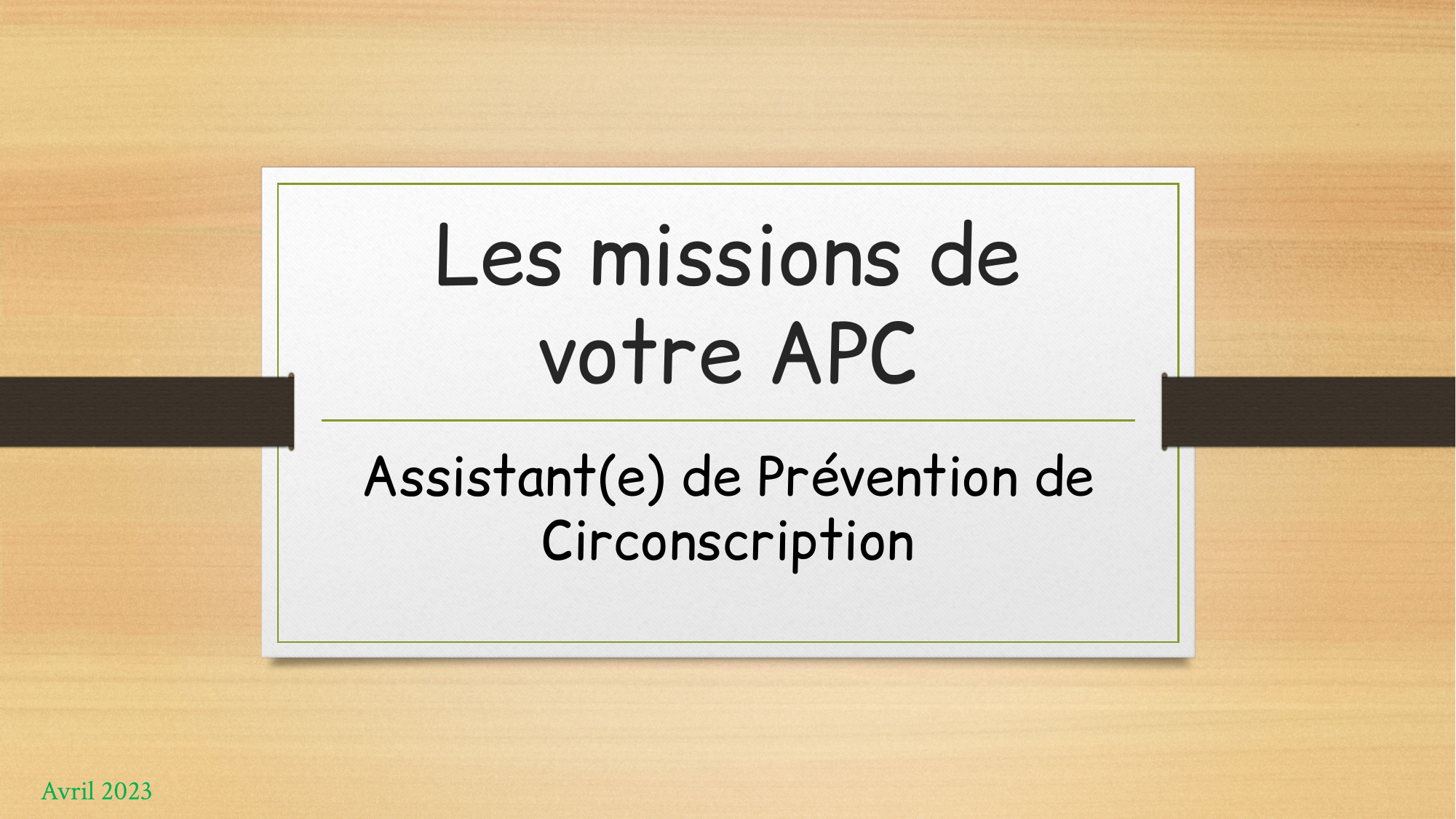

# Les missions de votre APC
Assistant(e) de Prévention de Circonscription
Avril 2023